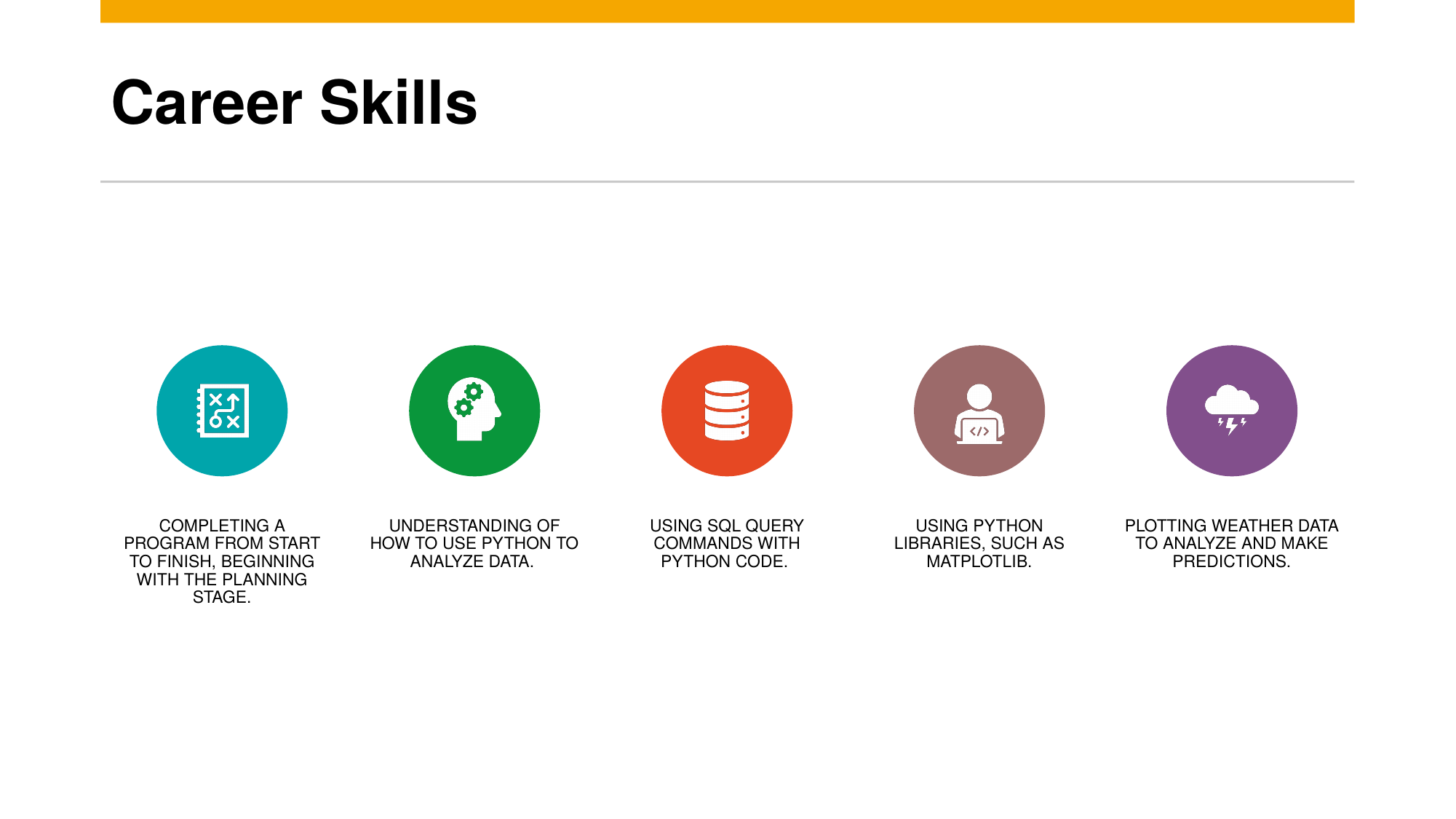

# Career Skills

Completing a program from start to finish, beginning with the planning stage.
Understanding of how to use Python to analyze data.
Using SQL query commands with Python code.
Using Python libraries, such as matplotlib.
Plotting weather data to analyze and make predictions.